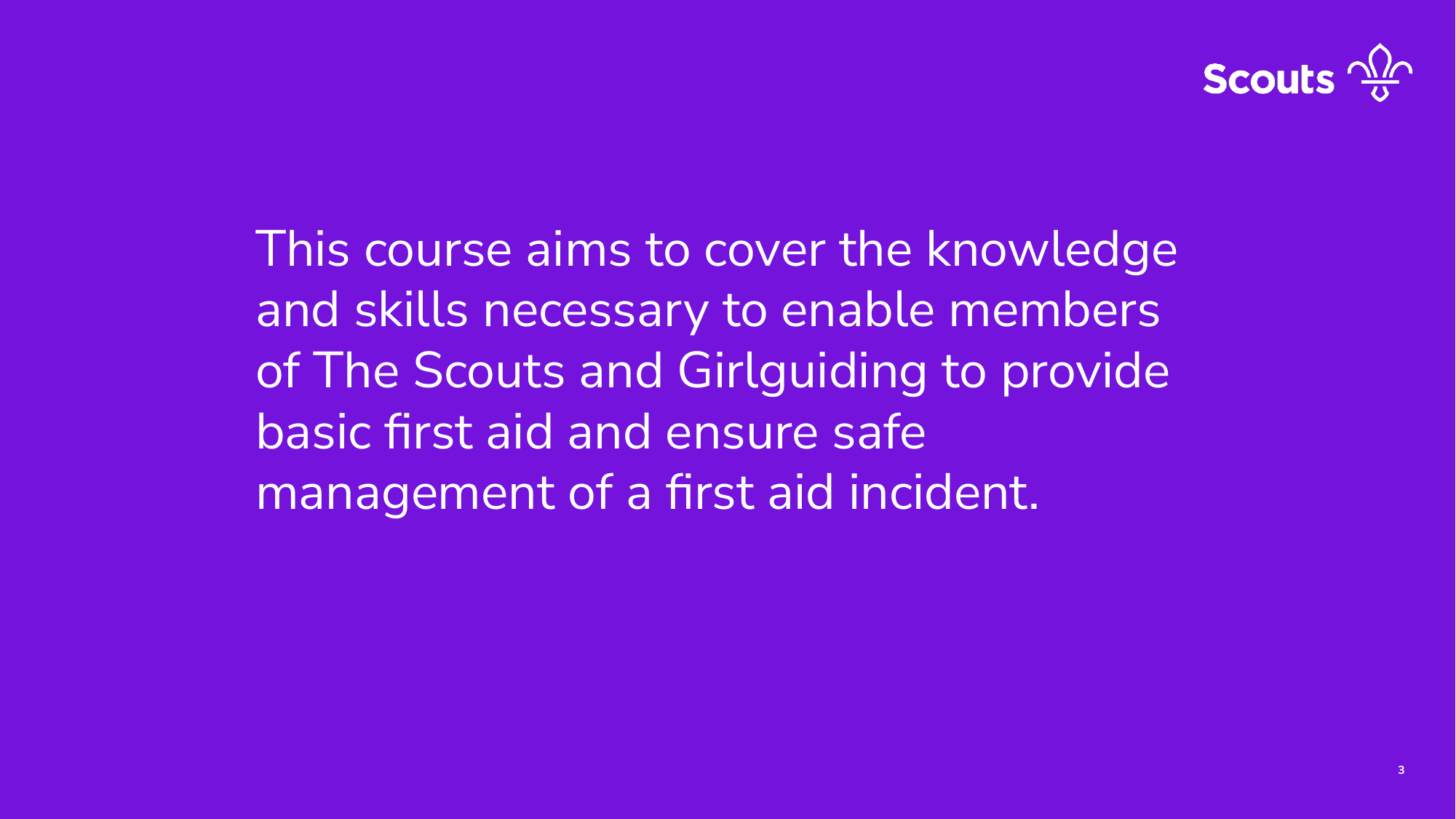

Aim
This course aims to cover the knowledge and skills necessary to enable members of The Scouts and Girlguiding to provide basic first aid and ensure safe management of a first aid incident.
3